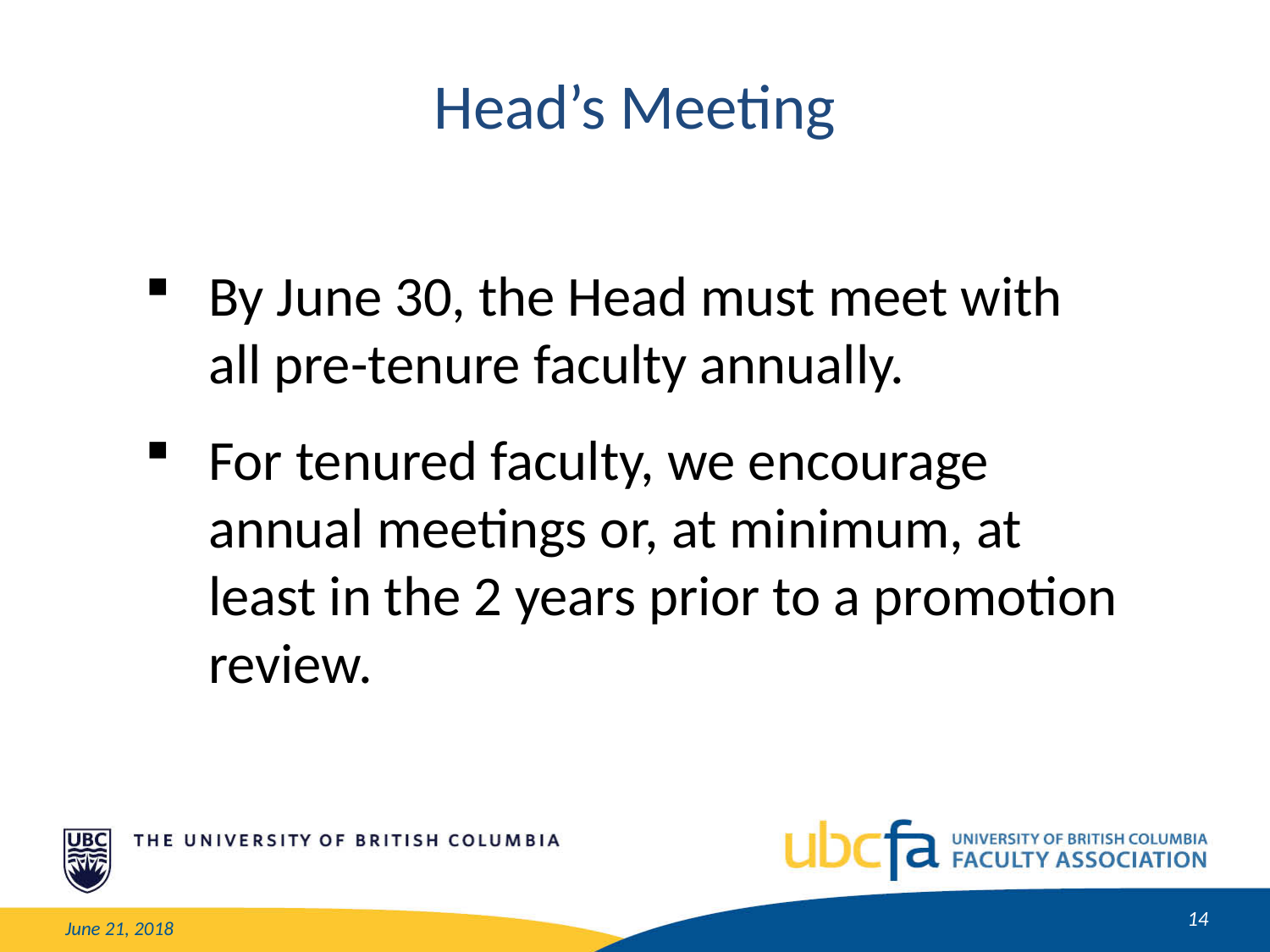

Head’s Meeting
By June 30, the Head must meet with all pre-tenure faculty annually.
For tenured faculty, we encourage annual meetings or, at minimum, at least in the 2 years prior to a promotion review.
14
June 21, 2018